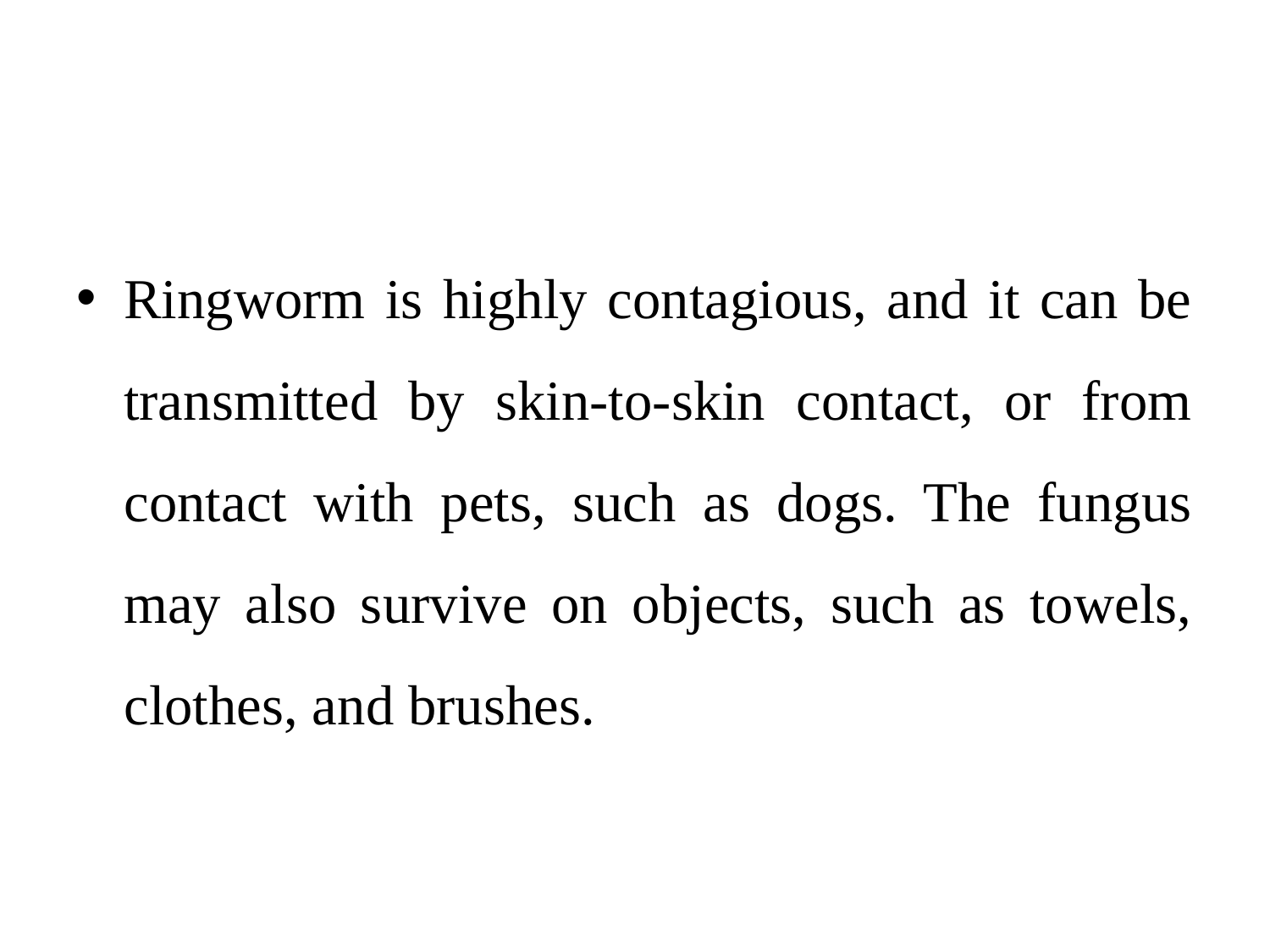

#
Ringworm is highly contagious, and it can be transmitted by skin-to-skin contact, or from contact with pets, such as dogs. The fungus may also survive on objects, such as towels, clothes, and brushes.